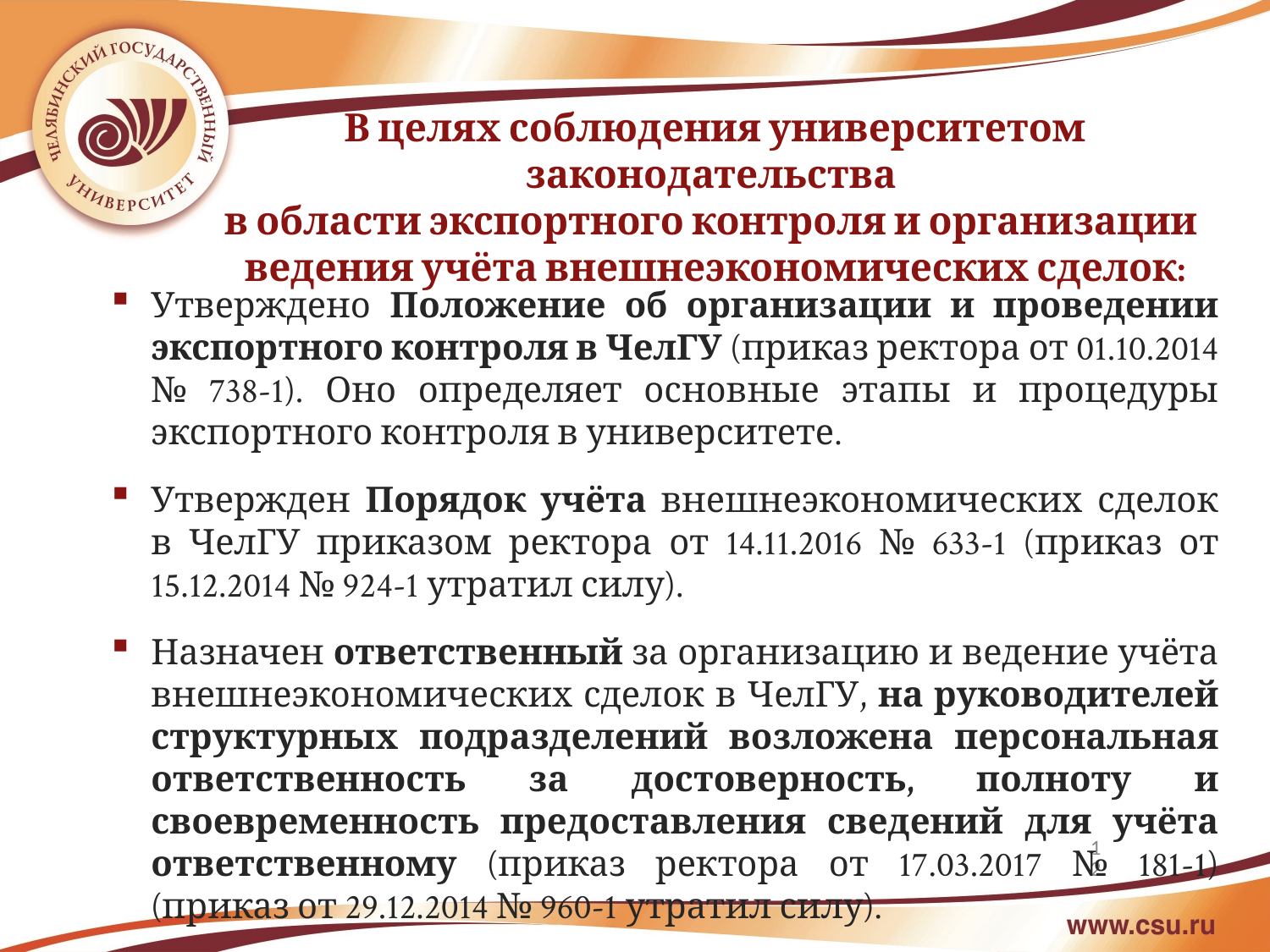

В целях соблюдения университетом законодательства
в области экспортного контроля и организации
ведения учёта внешнеэкономических сделок:
Утверждено Положение об организации и проведении экспортного контроля в ЧелГУ (приказ ректора от 01.10.2014 № 738-1). Оно определяет основные этапы и процедуры экспортного контроля в университете.

Утвержден Порядок учёта внешнеэкономических сделок в ЧелГУ приказом ректора от 14.11.2016 № 633-1 (приказ от 15.12.2014 № 924-1 утратил силу).

Назначен ответственный за организацию и ведение учёта внешнеэкономических сделок в ЧелГУ, на руководителей структурных подразделений возложена персональная ответственность за достоверность, полноту и своевременность предоставления сведений для учёта ответственному (приказ ректора от 17.03.2017 № 181-1) (приказ от 29.12.2014 № 960-1 утратил силу).

12